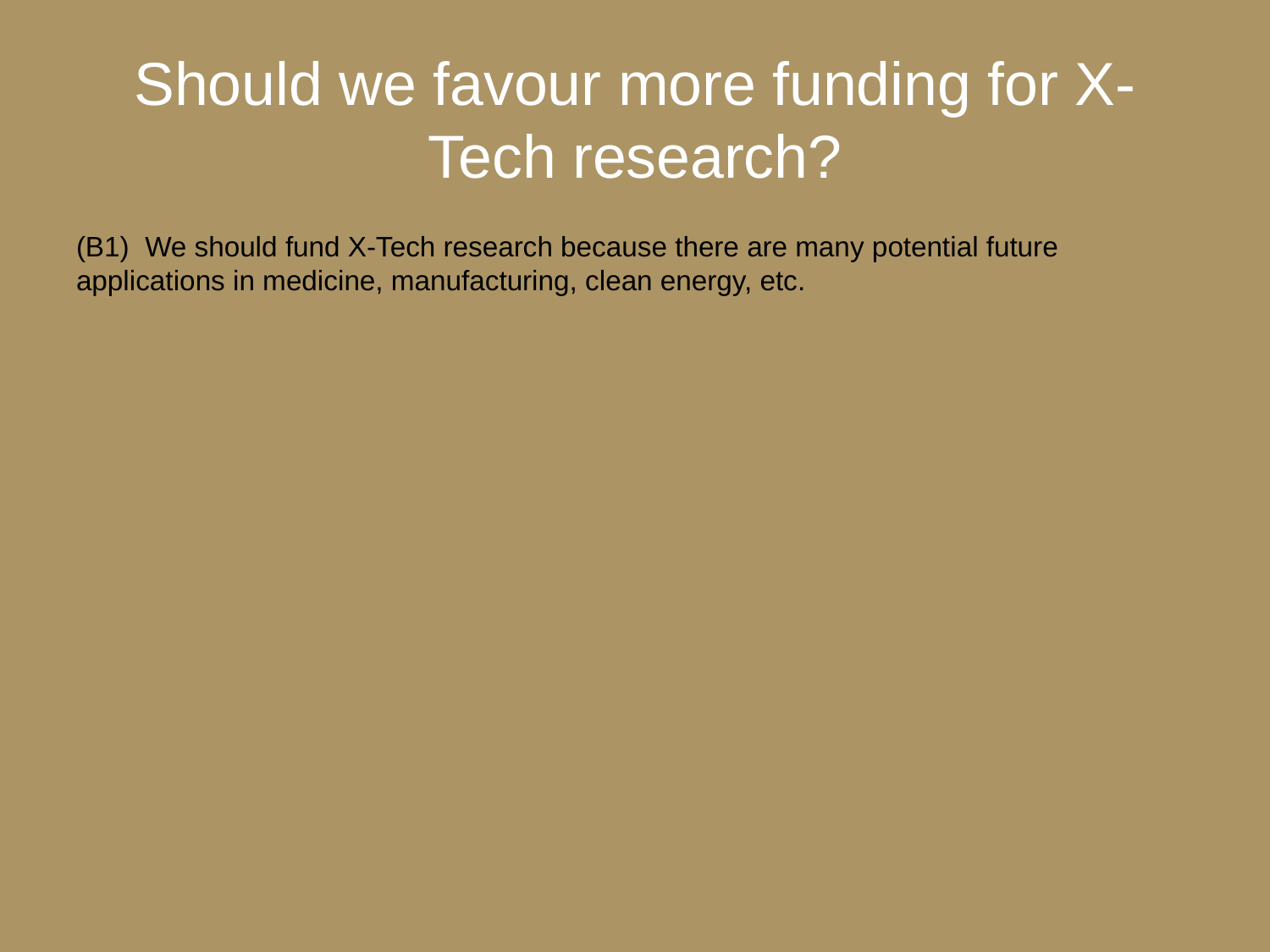

# Should we favour more funding for X-Tech research?
(B1)  We should fund X-Tech research because there are many potential future applications in medicine, manufacturing, clean energy, etc.